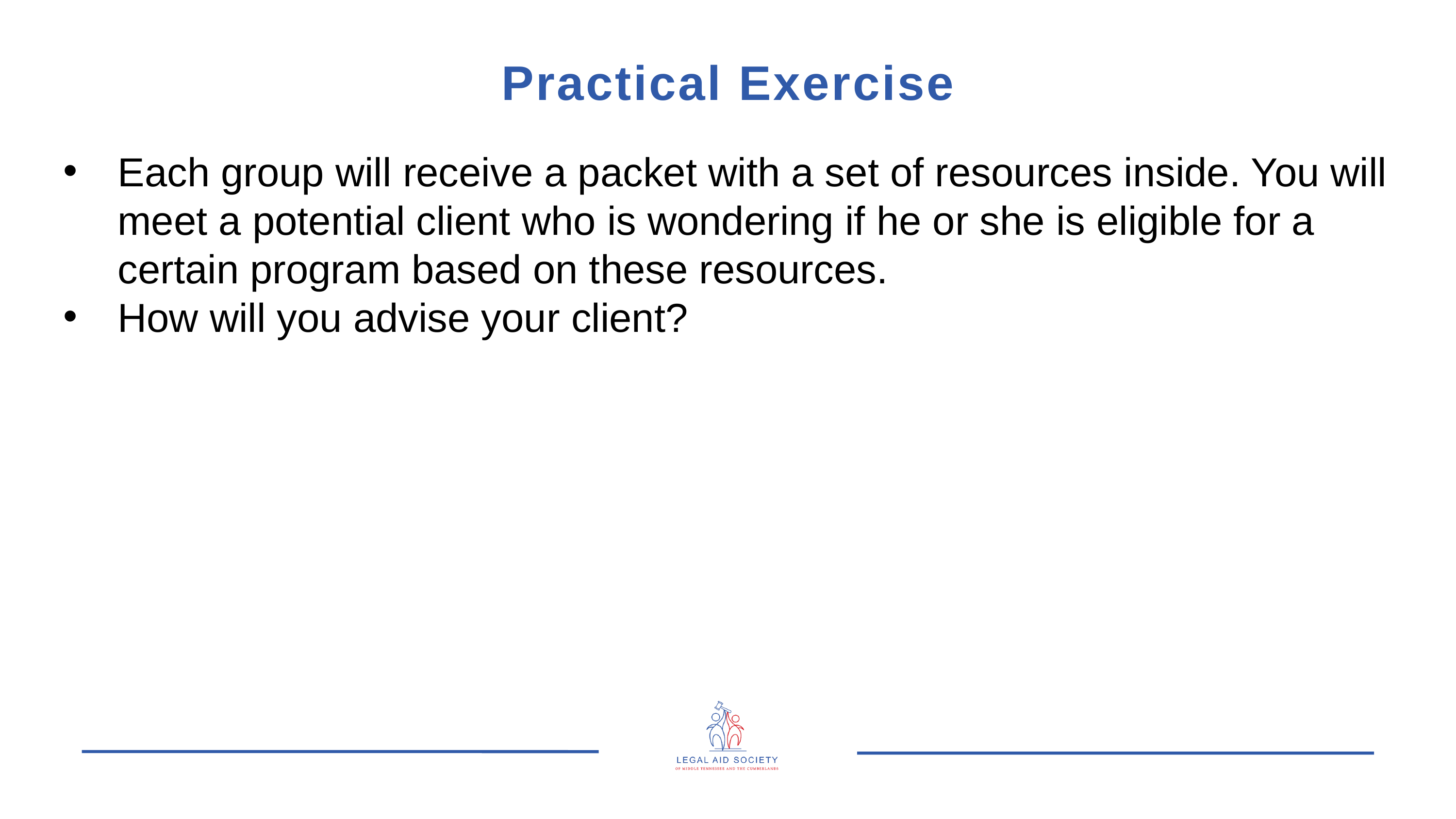

Practical Exercise
Each group will receive a packet with a set of resources inside. You will meet a potential client who is wondering if he or she is eligible for a certain program based on these resources.
How will you advise your client?